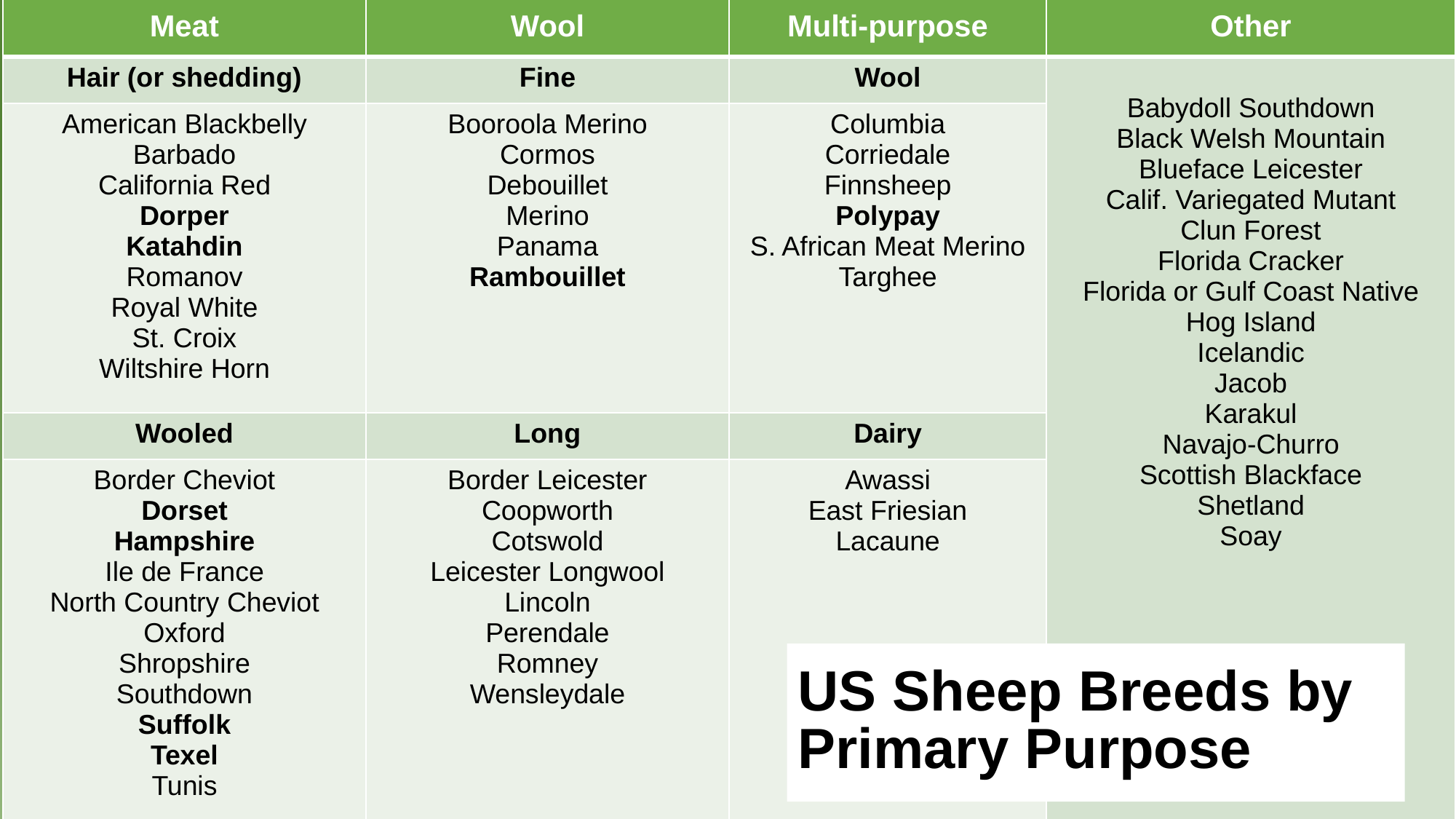

| Meat | Wool | Multi-purpose | Other |
| --- | --- | --- | --- |
| Hair (or shedding) | Fine | Wool | Babydoll Southdown Black Welsh Mountain Blueface Leicester Calif. Variegated Mutant Clun Forest Florida Cracker Florida or Gulf Coast Native Hog Island Icelandic Jacob Karakul Navajo-Churro Scottish Blackface Shetland Soay |
| American Blackbelly Barbado California Red Dorper Katahdin Romanov Royal White St. Croix Wiltshire Horn | Booroola Merino Cormos Debouillet Merino Panama Rambouillet | Columbia Corriedale Finnsheep Polypay S. African Meat Merino Targhee |  |
| Wooled | Long | Dairy |  |
| Border Cheviot Dorset Hampshire Ile de France North Country Cheviot Oxford Shropshire Southdown Suffolk Texel Tunis | Border Leicester Coopworth Cotswold Leicester Longwool Lincoln Perendale Romney Wensleydale | Awassi East Friesian Lacaune |  |
# US Sheep Breeds by Primary Purpose